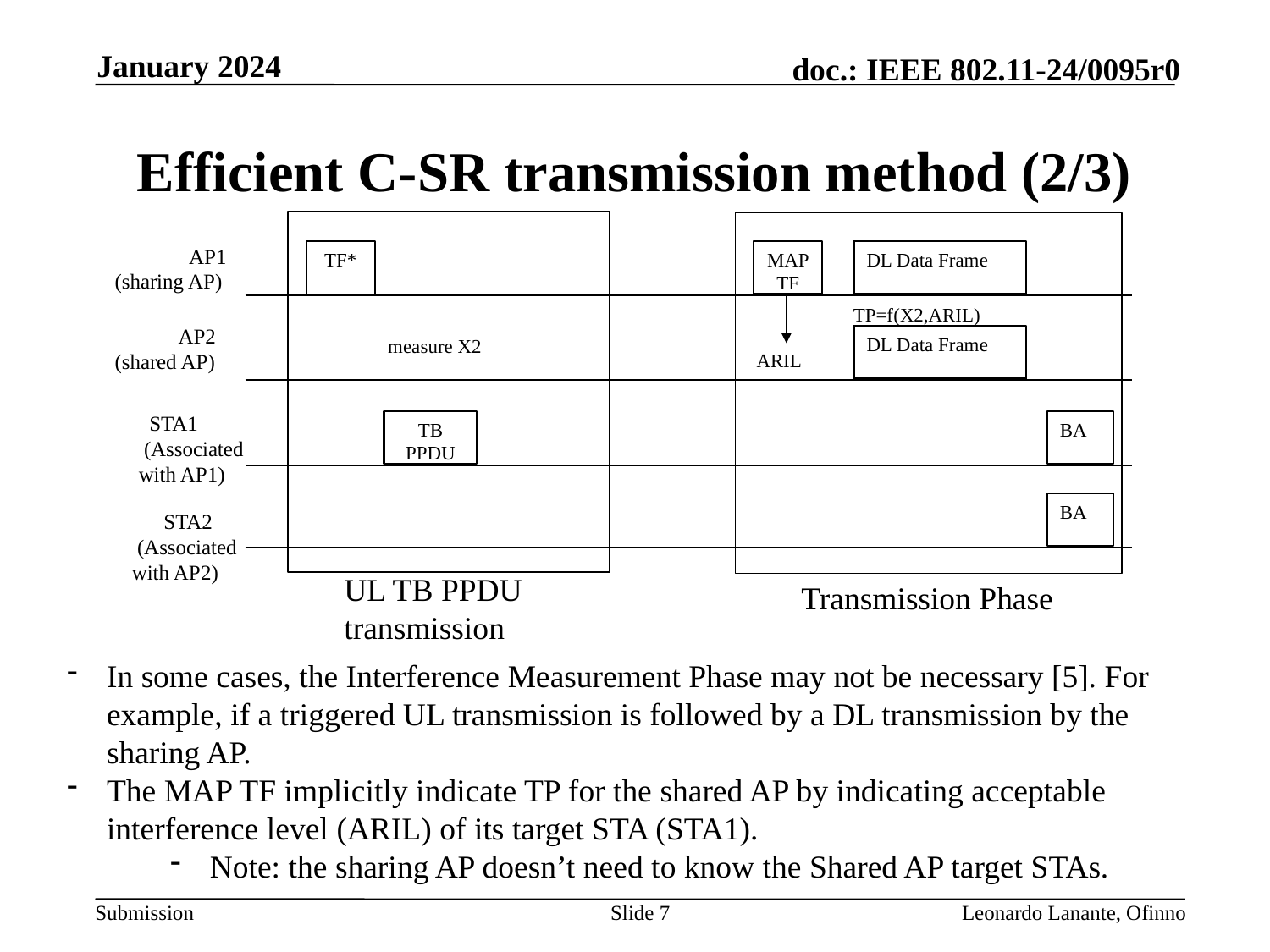

January 2024
# Efficient C-SR transmission method (2/3)

                     AP1
       (sharing AP)
MAP
TF
DL Data Frame
TF*
TP=f(X2,ARIL)
                     AP2
         (shared AP)
DL Data Frame
measure X2
ARIL
                            STA1
 (Associated with AP1)
TB PPDU
BA
                            STA2
 (Associated with AP2)
BA
UL TB PPDU transmission
Transmission Phase
In some cases, the Interference Measurement Phase may not be necessary [5]. For example, if a triggered UL transmission is followed by a DL transmission by the sharing AP.
The MAP TF implicitly indicate TP for the shared AP by indicating acceptable interference level (ARIL) of its target STA (STA1).
Note: the sharing AP doesn’t need to know the Shared AP target STAs.
Slide 7
Leonardo Lanante, Ofinno